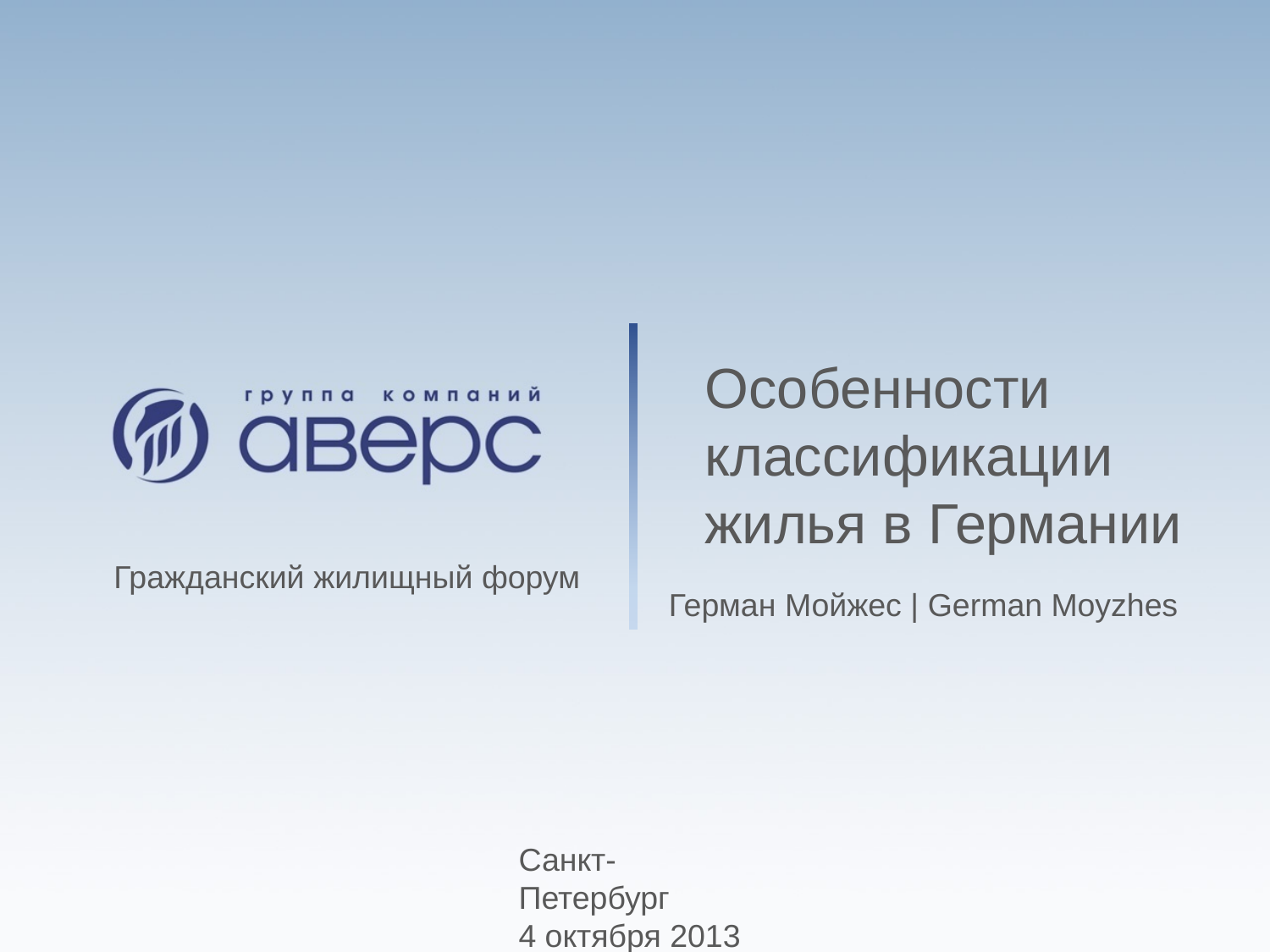

Особенности классификации
жилья в Германии
Гражданский жилищный форум
Герман Мойжес | German Moyzhes
Санкт-Петербург
4 октября 2013 г.